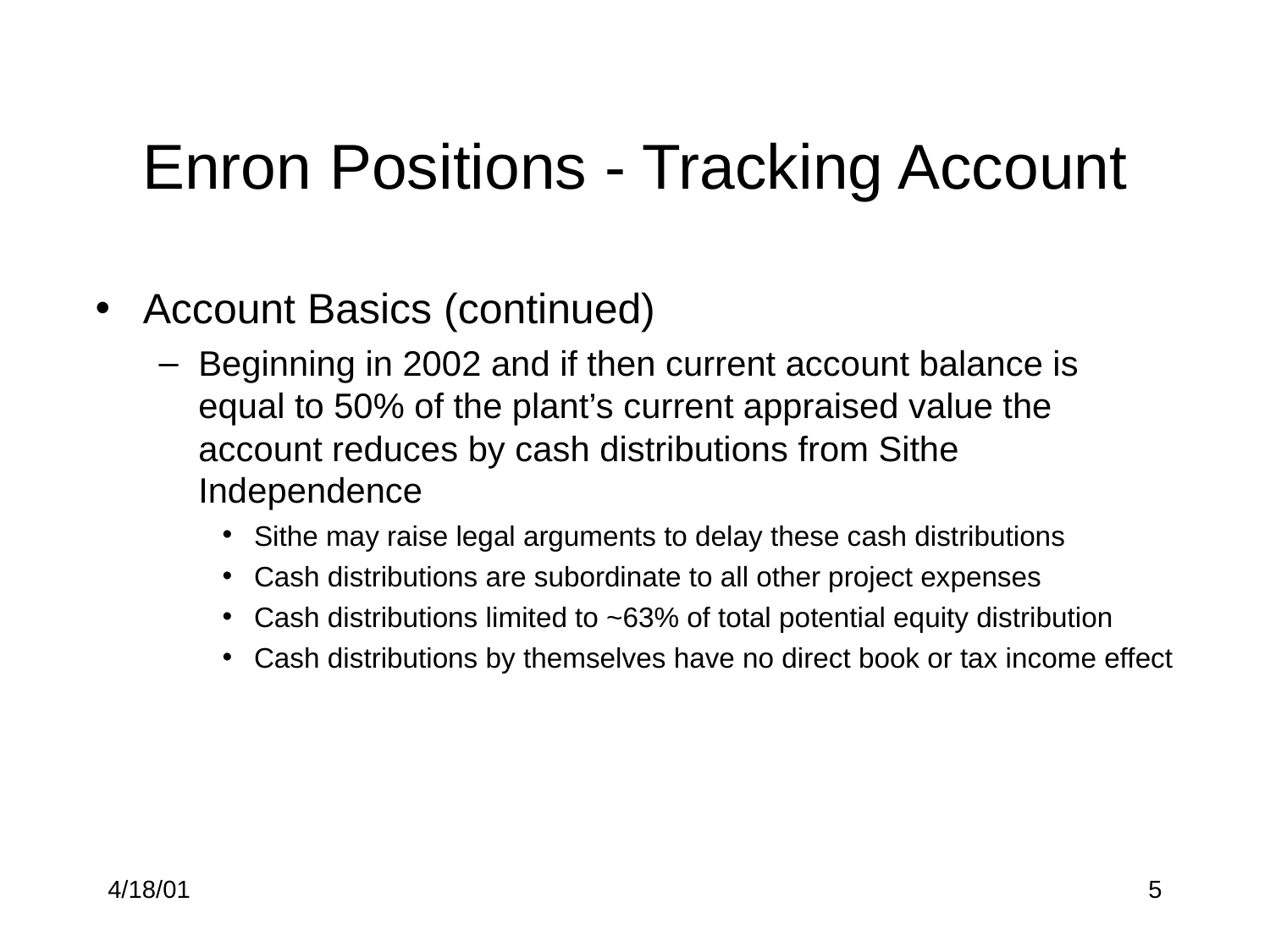

# Enron Positions - Tracking Account
Account Basics (continued)
Beginning in 2002 and if then current account balance is equal to 50% of the plant’s current appraised value the account reduces by cash distributions from Sithe Independence
Sithe may raise legal arguments to delay these cash distributions
Cash distributions are subordinate to all other project expenses
Cash distributions limited to ~63% of total potential equity distribution
Cash distributions by themselves have no direct book or tax income effect
4/18/01
5